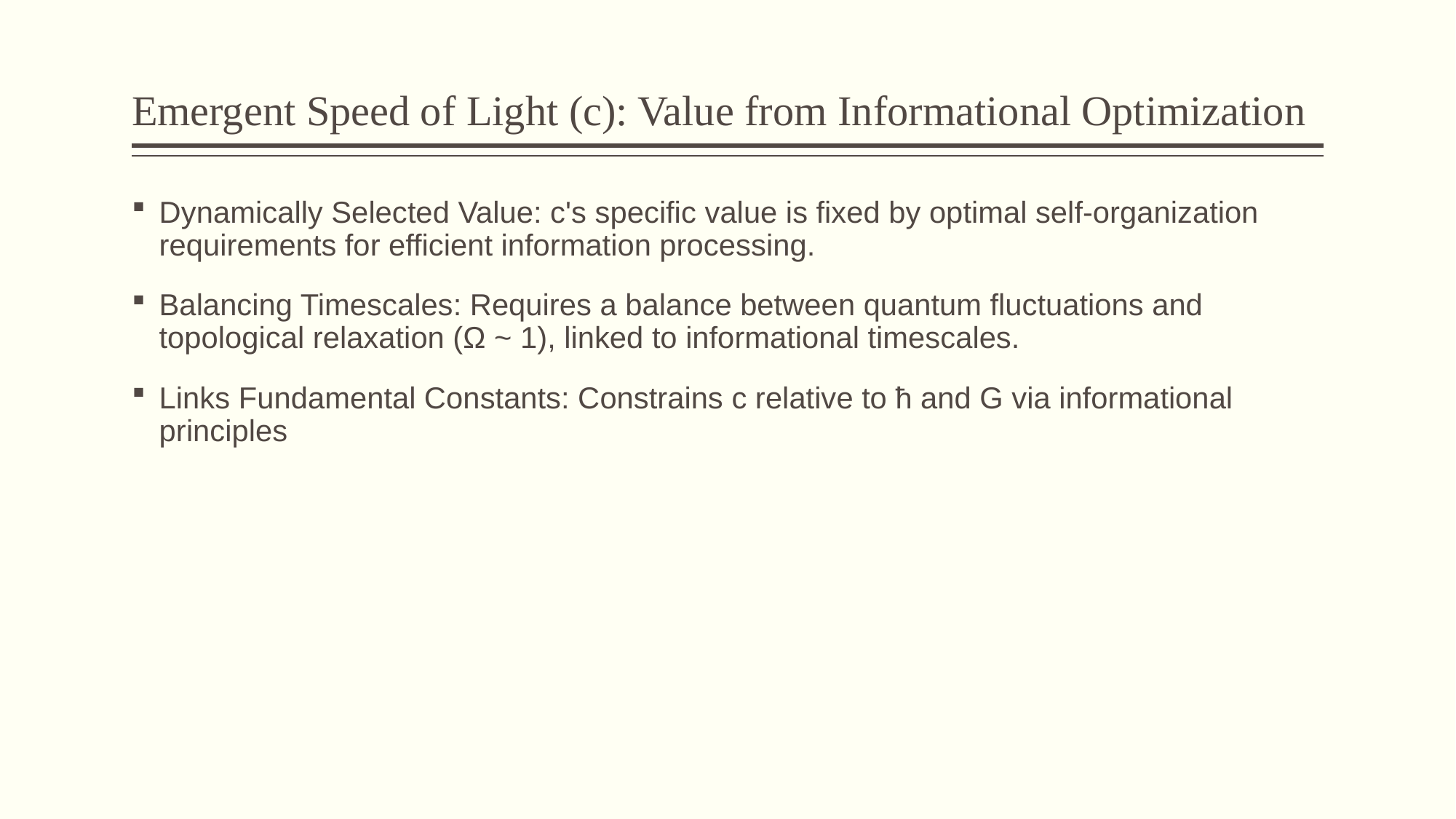

# Emergent Speed of Light (c): Value from Informational Optimization
Dynamically Selected Value: c's specific value is fixed by optimal self-organization requirements for efficient information processing.
Balancing Timescales: Requires a balance between quantum fluctuations and topological relaxation (Ω ~ 1), linked to informational timescales.
Links Fundamental Constants: Constrains c relative to ħ and G via informational principles